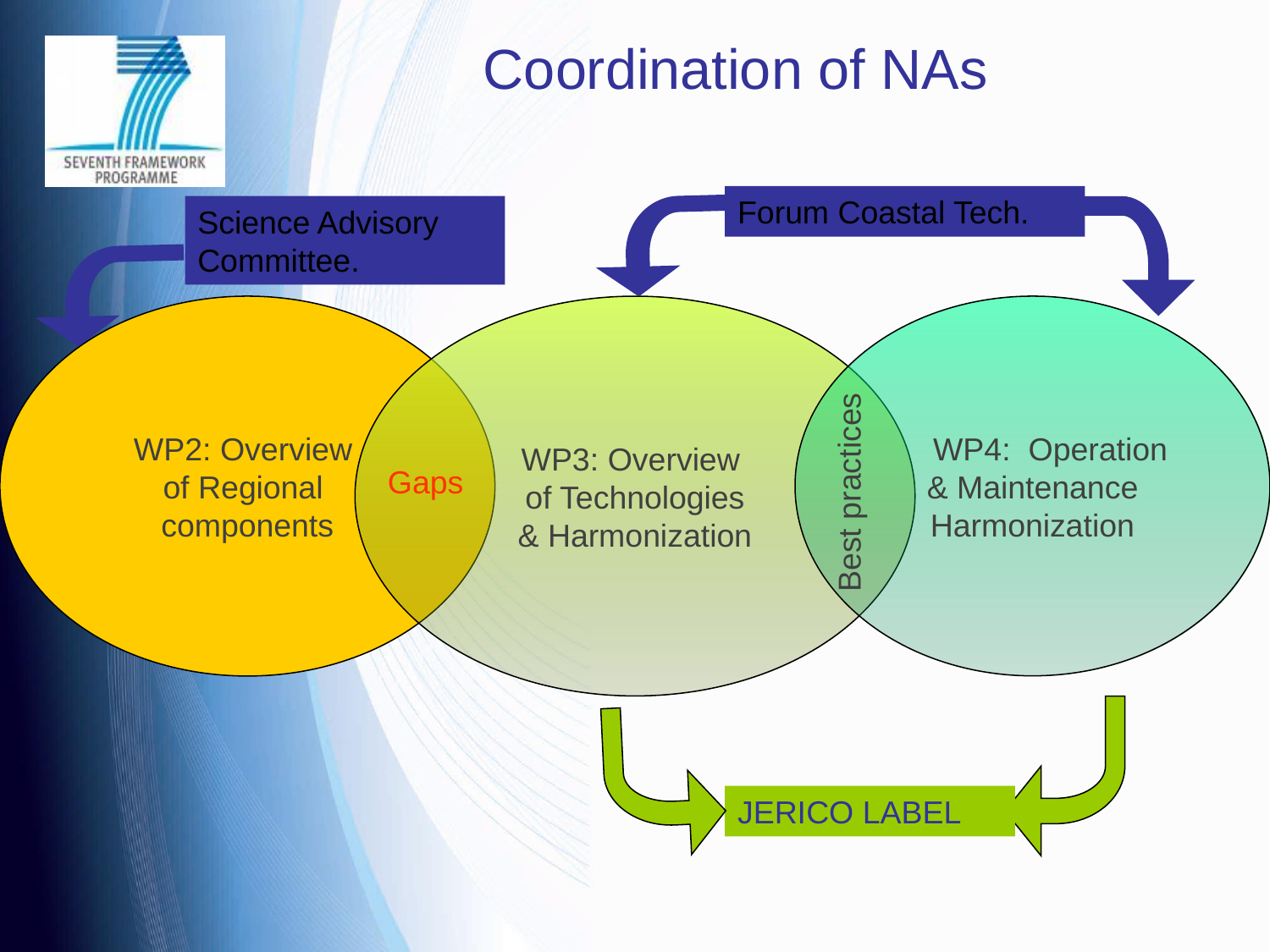

# Coordination of NAs

Forum Coastal Tech.

Science Advisory
Committee.

WP2: Overview
of Regional
components
WP3: Overview
of Technologies
& Harmonization
     WP4:  Operation
& Maintenance
Harmonization
Gaps
Best practices

JERICO LABEL